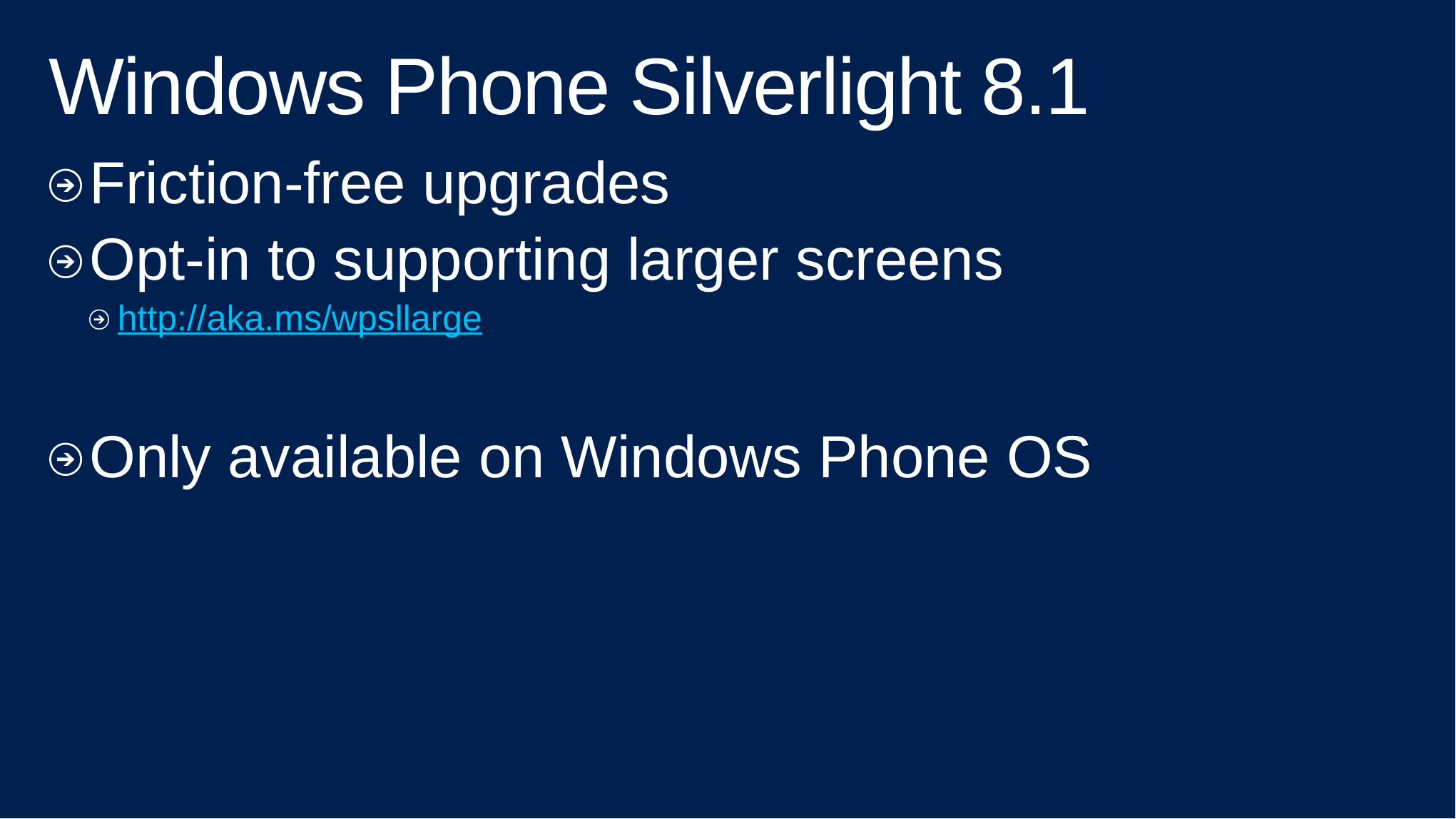

# Windows Phone Silverlight 8.1
Friction-free upgrades
Opt-in to supporting larger screens
http://aka.ms/wpsllarge

Only available on Windows Phone OS